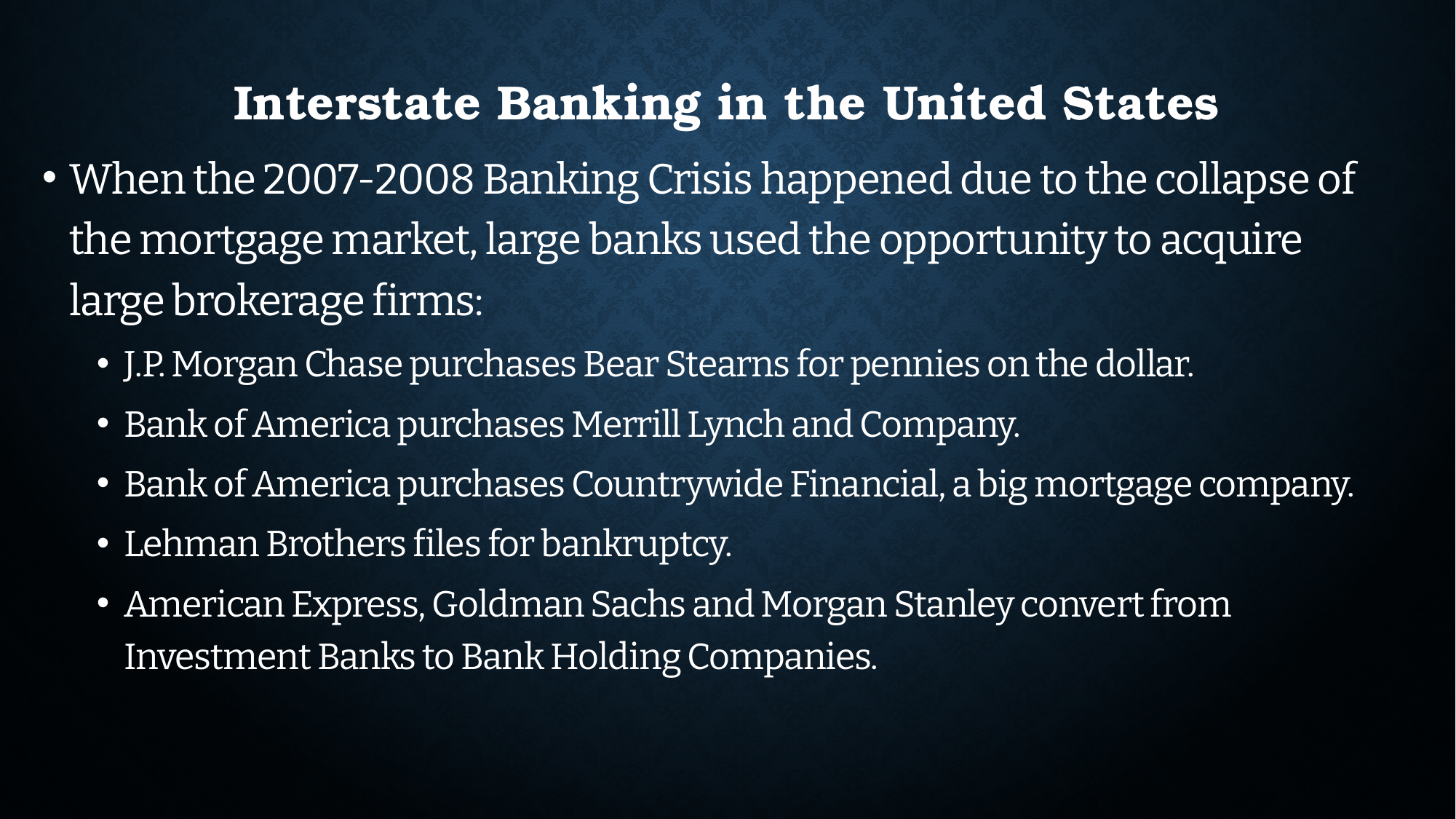

# Interstate Banking in the United States
When the 2007-2008 Banking Crisis happened due to the collapse of the mortgage market, large banks used the opportunity to acquire large brokerage firms:
J.P. Morgan Chase purchases Bear Stearns for pennies on the dollar.
Bank of America purchases Merrill Lynch and Company.
Bank of America purchases Countrywide Financial, a big mortgage company.
Lehman Brothers files for bankruptcy.
American Express, Goldman Sachs and Morgan Stanley convert from Investment Banks to Bank Holding Companies.